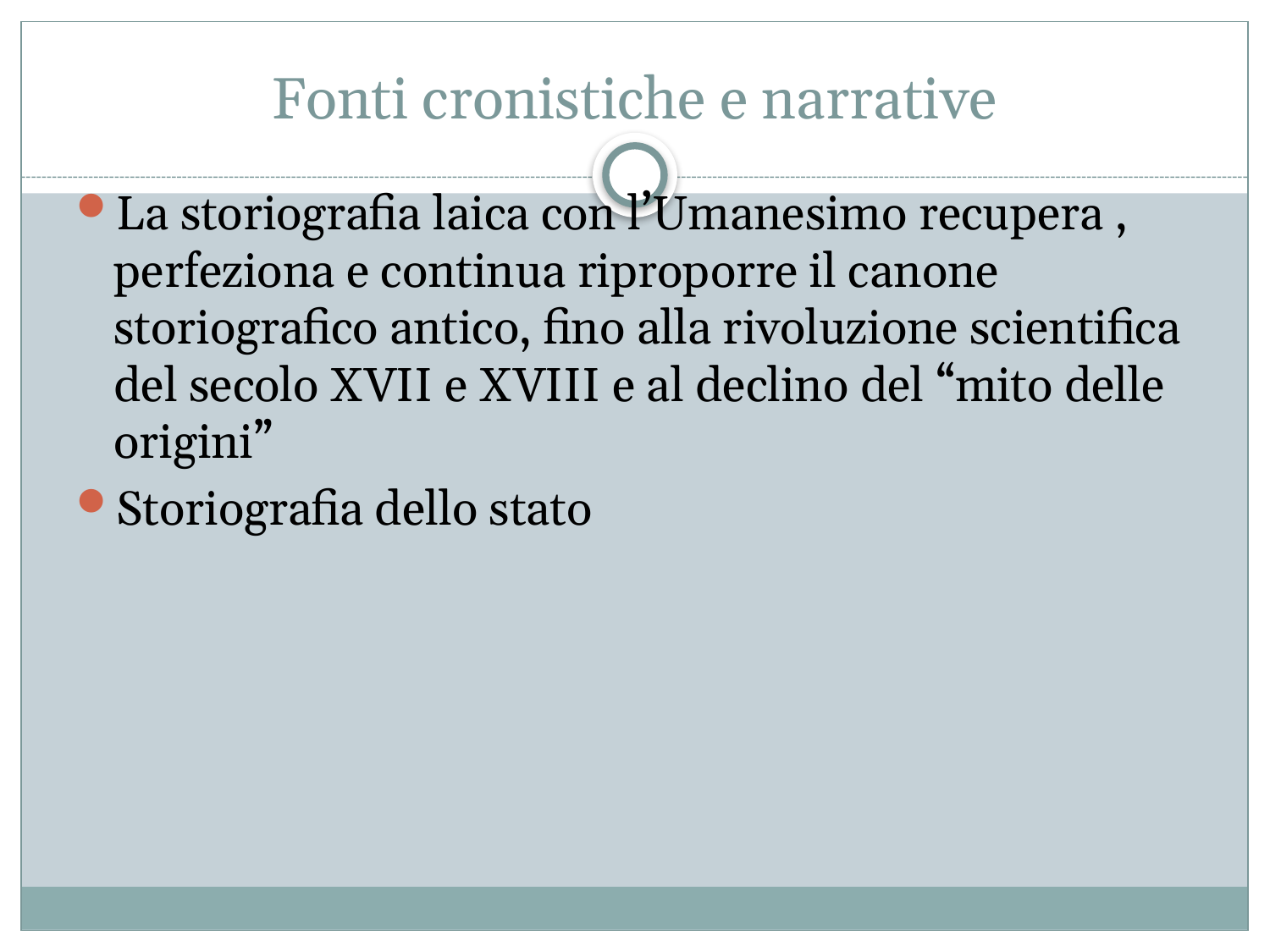

# Fonti cronistiche e narrative
La storiografia laica con l’Umanesimo recupera , perfeziona e continua riproporre il canone storiografico antico, fino alla rivoluzione scientifica del secolo XVII e XVIII e al declino del “mito delle origini”
Storiografia dello stato